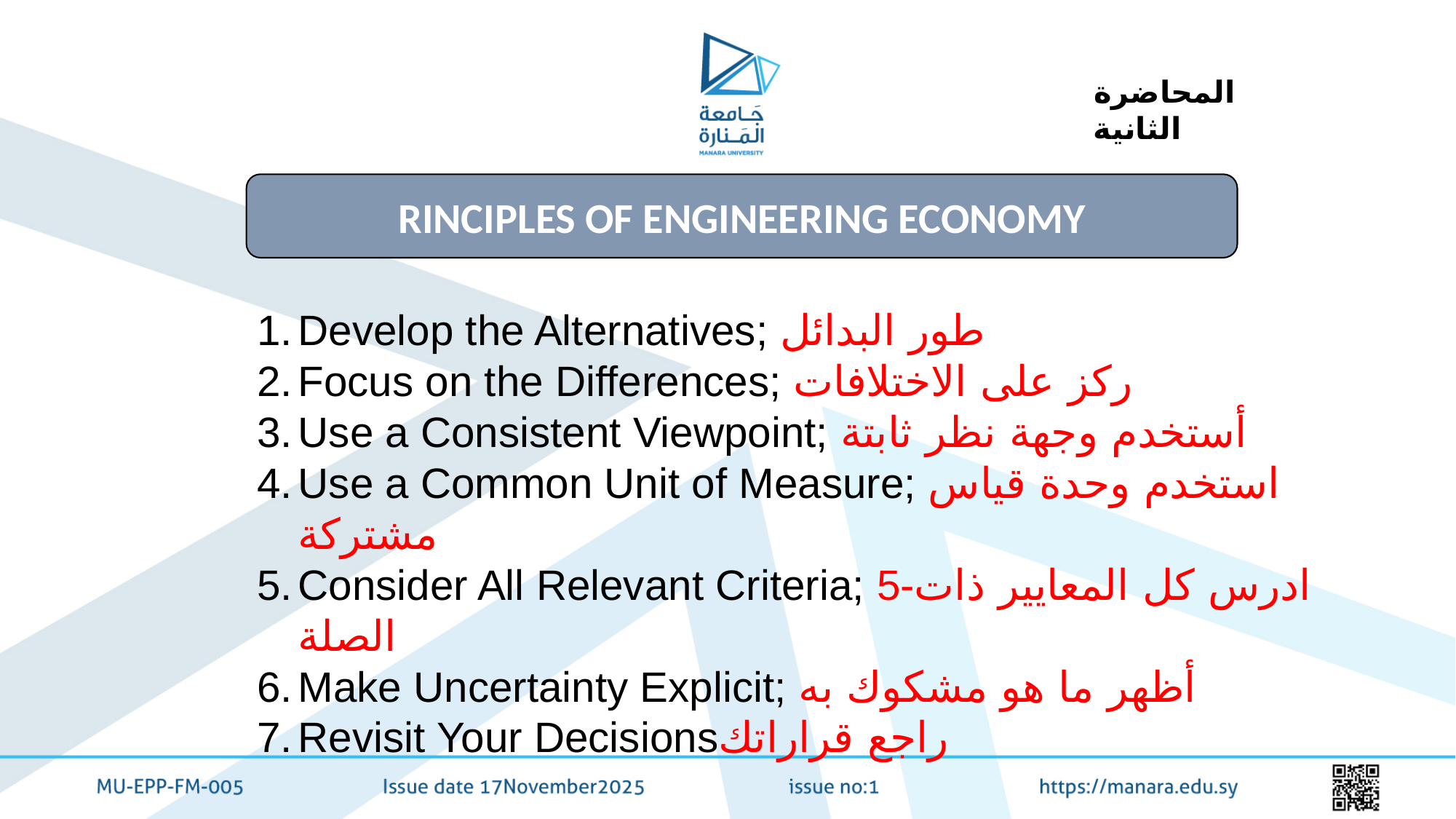

المحاضرة الثانية
RINCIPLES OF ENGINEERING ECONOMY

Develop the Alternatives; طور البدائل
Focus on the Differences; ركز على الاختلافات
Use a Consistent Viewpoint; أستخدم وجهة نظر ثابتة
Use a Common Unit of Measure; استخدم وحدة قياس مشتركة
Consider All Relevant Criteria; 5-ادرس كل المعايير ذات الصلة
Make Uncertainty Explicit; أظهر ما هو مشكوك به
Revisit Your Decisionsراجع قراراتك